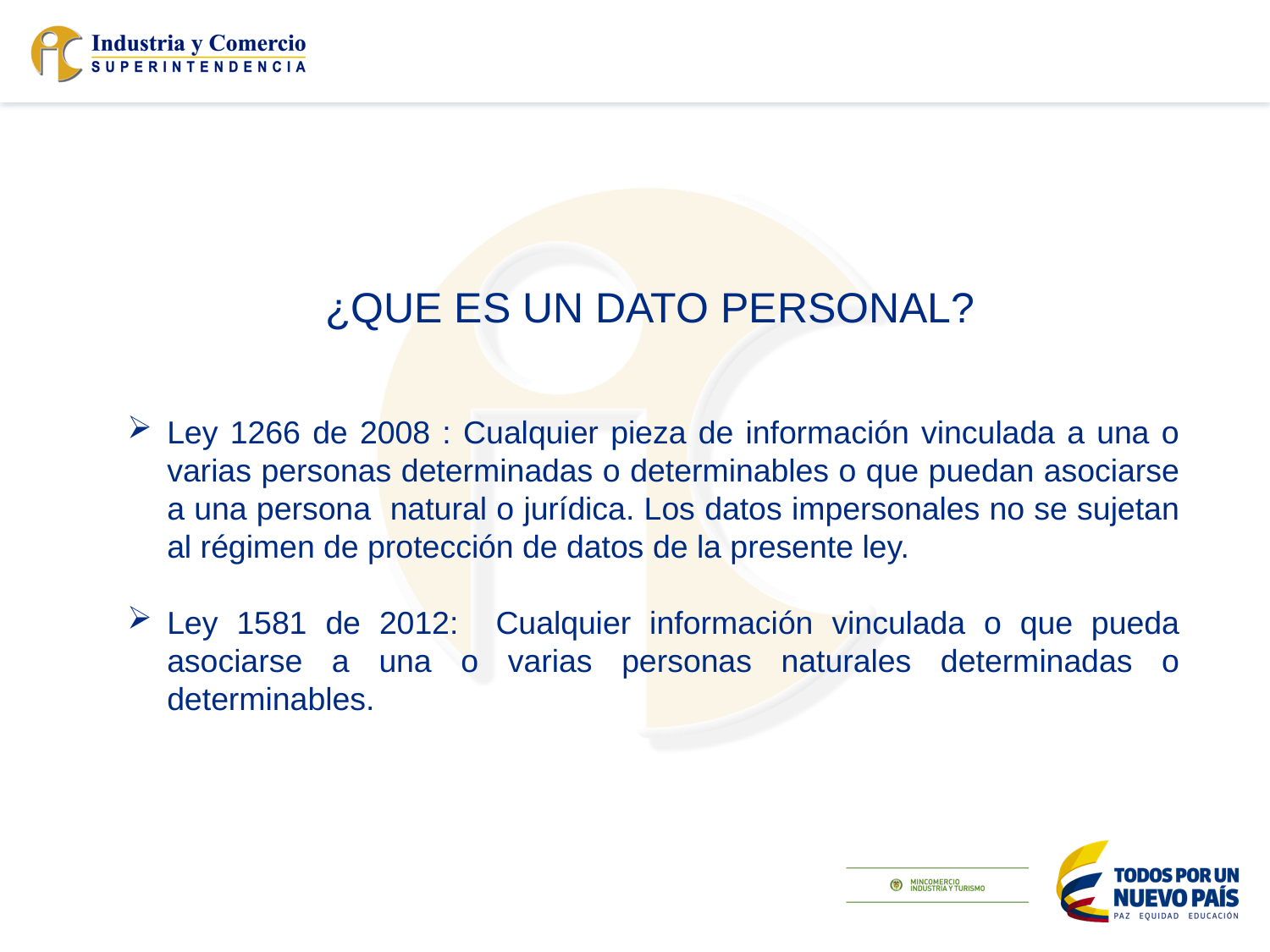

¿QUE ES UN DATO PERSONAL?
Ley 1266 de 2008 : Cualquier pieza de información vinculada a una o varias personas determinadas o determinables o que puedan asociarse a una persona  natural o jurídica. Los datos impersonales no se sujetan al régimen de protección de datos de la presente ley.

Ley 1581 de 2012:  Cualquier información vinculada o que pueda asociarse a una o varias personas naturales determinadas o determinables.